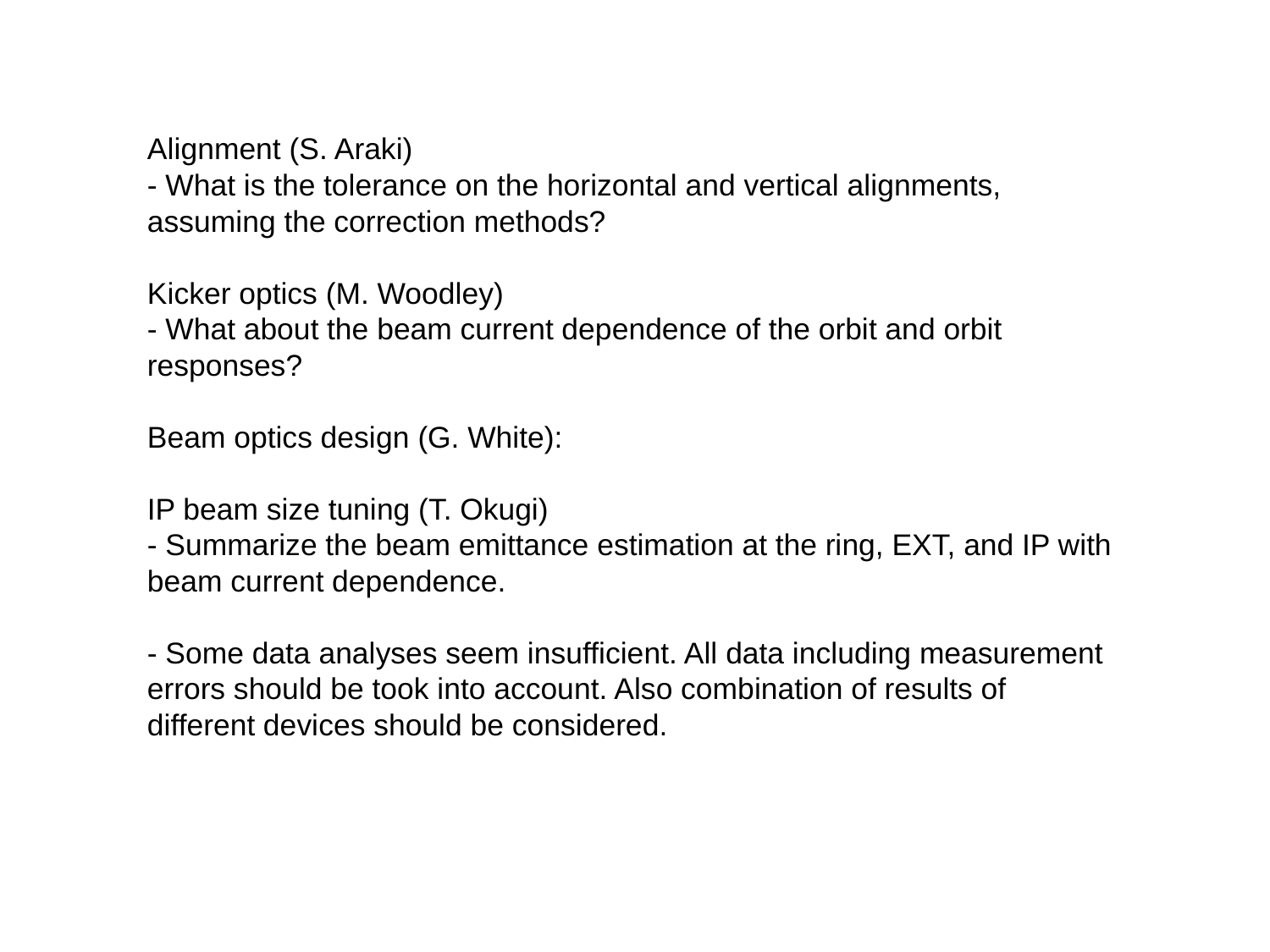

Alignment (S. Araki)
- What is the tolerance on the horizontal and vertical alignments, assuming the correction methods?

Kicker optics (M. Woodley)
- What about the beam current dependence of the orbit and orbit responses?

Beam optics design (G. White):

IP beam size tuning (T. Okugi)
- Summarize the beam emittance estimation at the ring, EXT, and IP with beam current dependence.

- Some data analyses seem insufficient. All data including measurement errors should be took into account. Also combination of results of different devices should be considered.